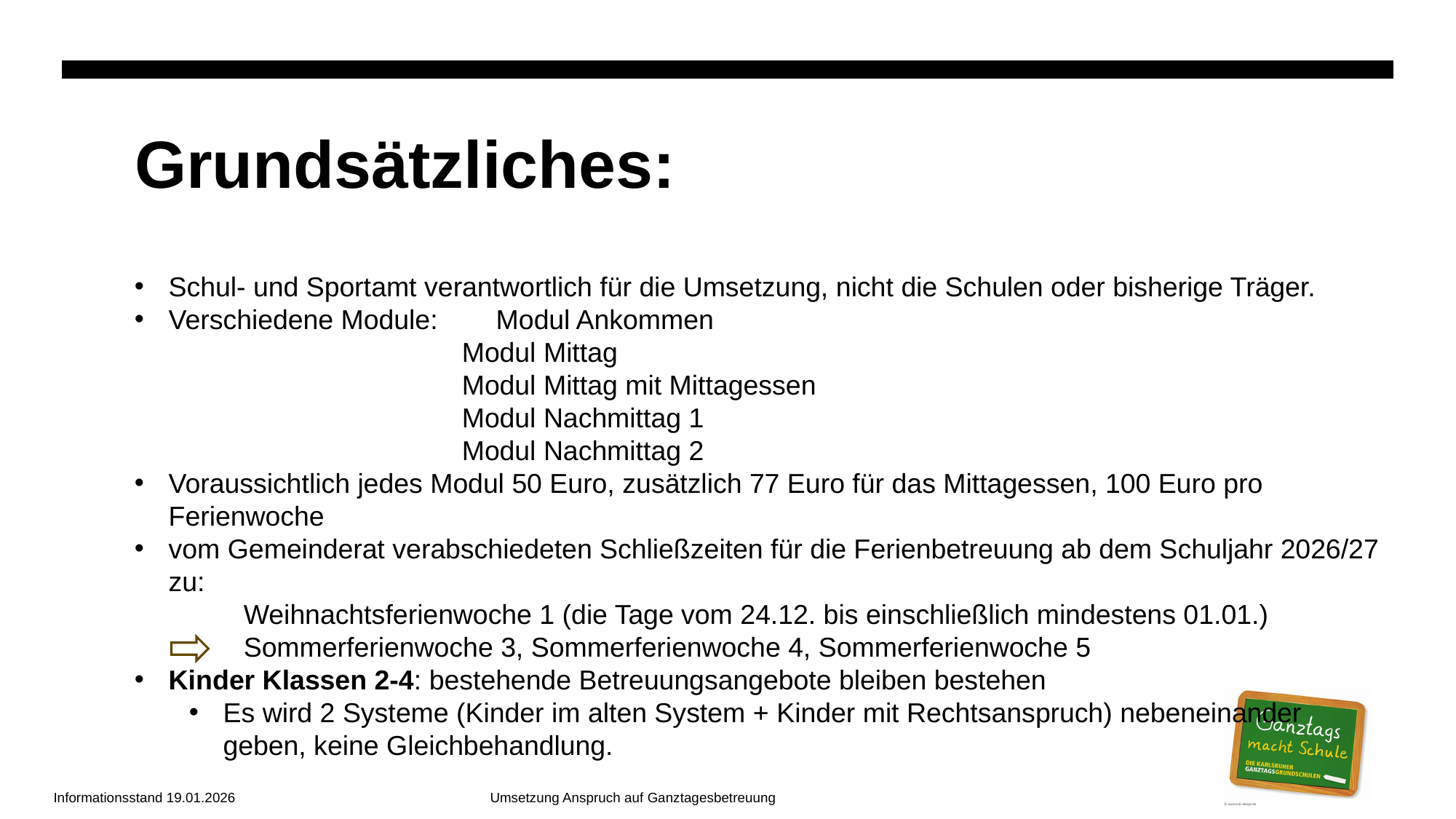

# Grundsätzliches:
Schul- und Sportamt verantwortlich für die Umsetzung, nicht die Schulen oder bisherige Träger.
Verschiedene Module: 	Modul Ankommen
			Modul Mittag
			Modul Mittag mit Mittagessen
			Modul Nachmittag 1
			Modul Nachmittag 2
Voraussichtlich jedes Modul 50 Euro, zusätzlich 77 Euro für das Mittagessen, 100 Euro pro Ferienwoche
vom Gemeinderat verabschiedeten Schließzeiten für die Ferienbetreuung ab dem Schuljahr 2026/27 zu:
	Weihnachtsferienwoche 1 (die Tage vom 24.12. bis einschließlich mindestens 01.01.)
	Sommerferienwoche 3, Sommerferienwoche 4, Sommerferienwoche 5
Kinder Klassen 2-4: bestehende Betreuungsangebote bleiben bestehen
Es wird 2 Systeme (Kinder im alten System + Kinder mit Rechtsanspruch) nebeneinander geben, keine Gleichbehandlung.

Informationsstand 19.01.2026			Umsetzung Anspruch auf Ganztagesbetreuung